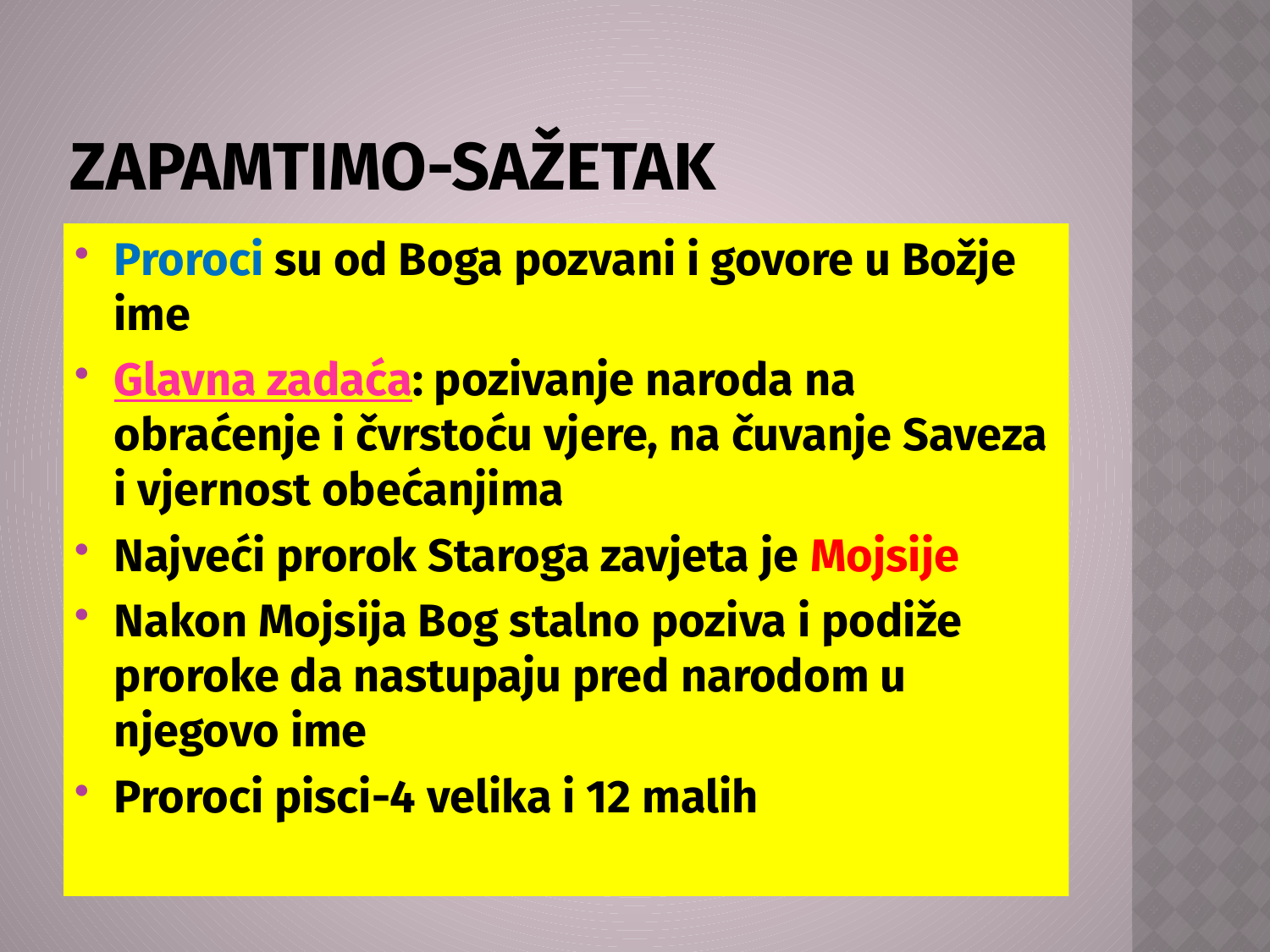

# ZAPAMTIMO-SAŽETAK
Proroci su od Boga pozvani i govore u Božje ime
Glavna zadaća: pozivanje naroda na obraćenje i čvrstoću vjere, na čuvanje Saveza i vjernost obećanjima
Najveći prorok Staroga zavjeta je Mojsije
Nakon Mojsija Bog stalno poziva i podiže proroke da nastupaju pred narodom u njegovo ime
Proroci pisci-4 velika i 12 malih